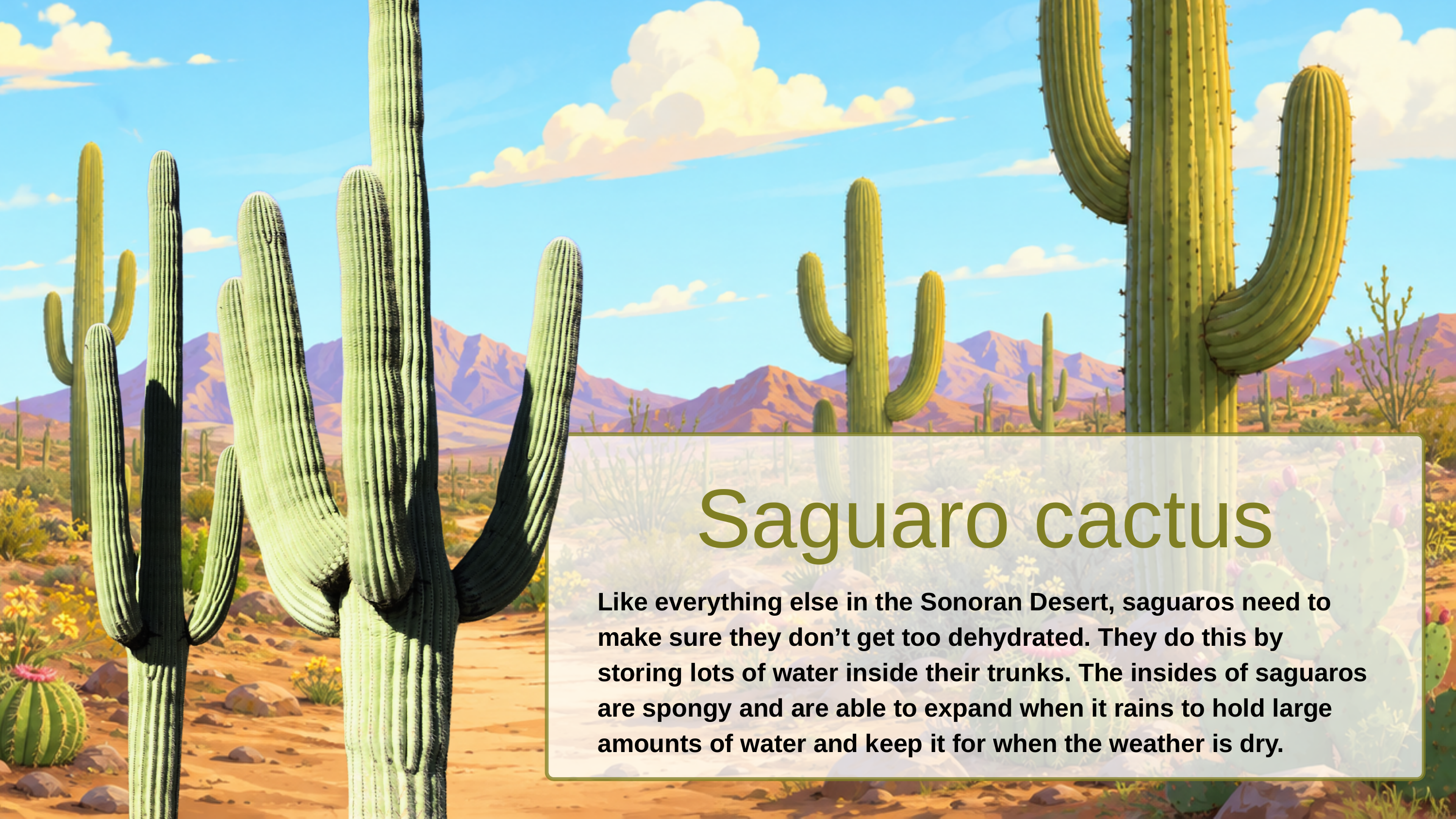

Saguaro cactus
Like everything else in the Sonoran Desert, saguaros need to make sure they don’t get too dehydrated. They do this by storing lots of water inside their trunks. The insides of saguaros are spongy and are able to expand when it rains to hold large amounts of water and keep it for when the weather is dry.